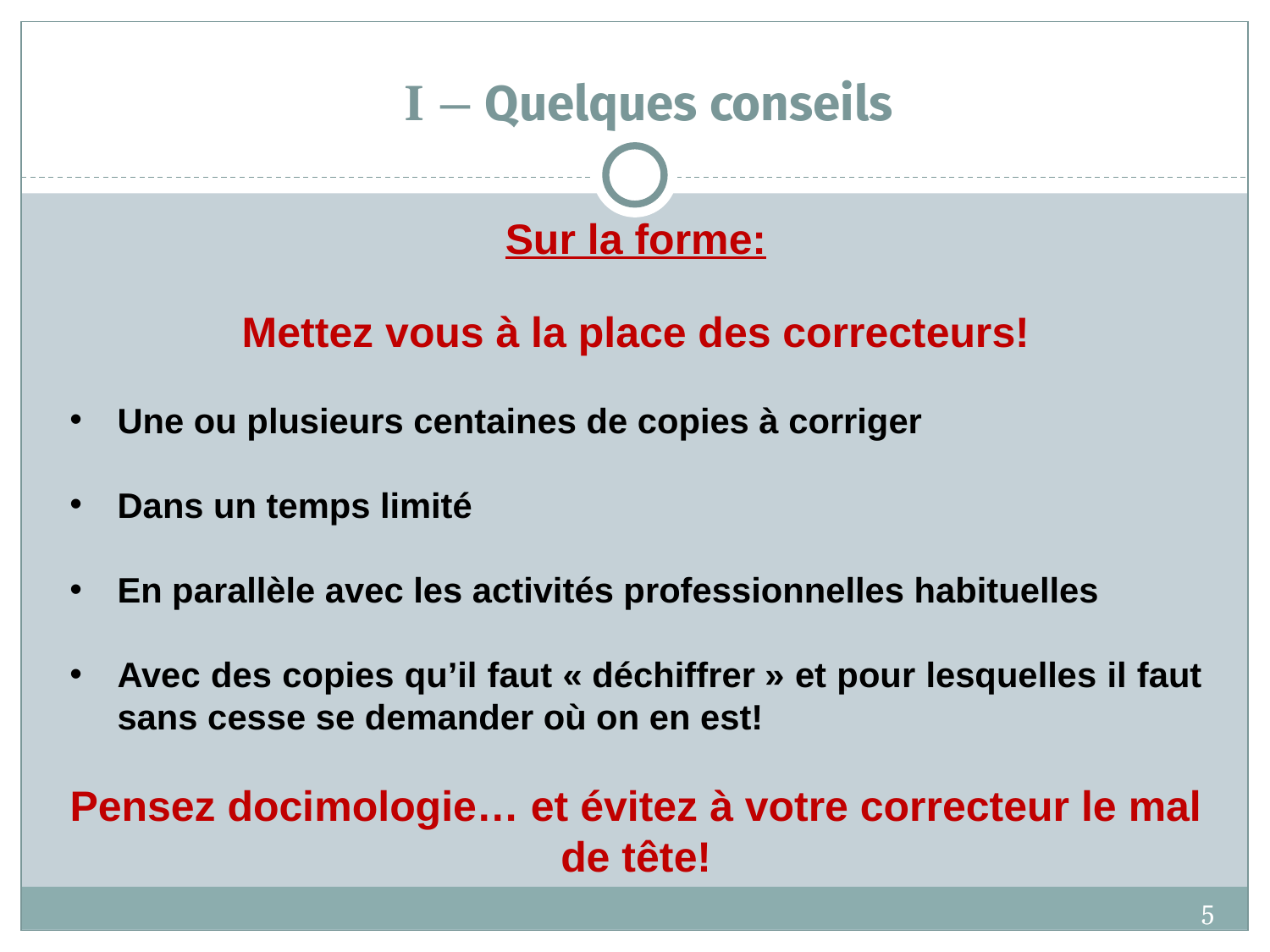

# I – Quelques conseils
Sur la forme:

Mettez vous à la place des correcteurs!

Une ou plusieurs centaines de copies à corriger

Dans un temps limité

En parallèle avec les activités professionnelles habituelles

Avec des copies qu’il faut « déchiffrer » et pour lesquelles il faut sans cesse se demander où on en est!

Pensez docimologie… et évitez à votre correcteur le mal de tête!
5